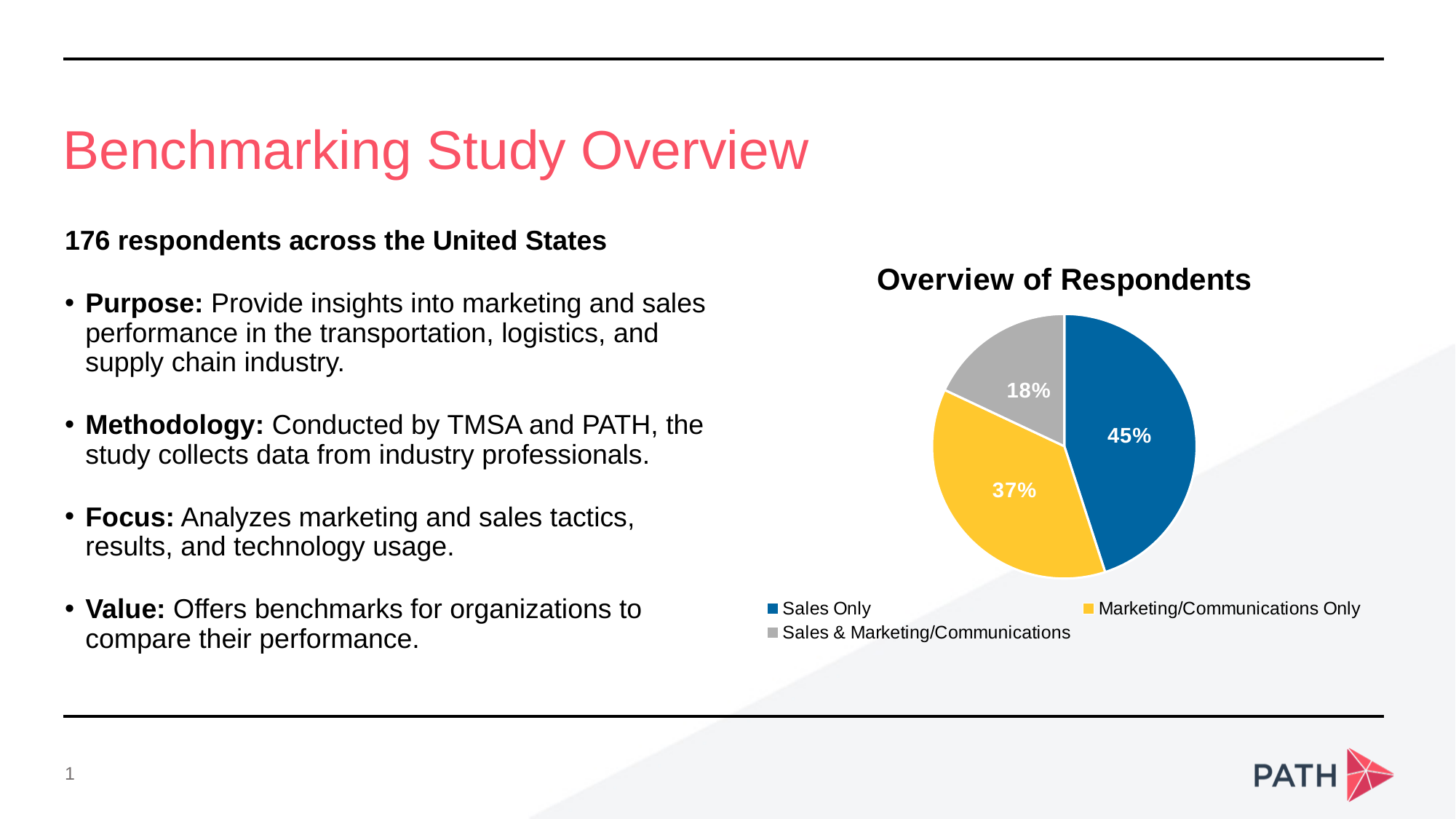

Benchmarking Study Overview
176 respondents across the United States
Purpose: Provide insights into marketing and sales performance in the transportation, logistics, and supply chain industry.
Methodology: Conducted by TMSA and PATH, the study collects data from industry professionals.
Focus: Analyzes marketing and sales tactics, results, and technology usage.
Value: Offers benchmarks for organizations to compare their performance.

### Chart: Overview of Respondents

| Category | Percent of Sample |
|---|---|
| Sales Only  | 0.45 |
| Marketing/Communications Only | 0.37 |
| Sales & Marketing/Communications | 0.18 |
1